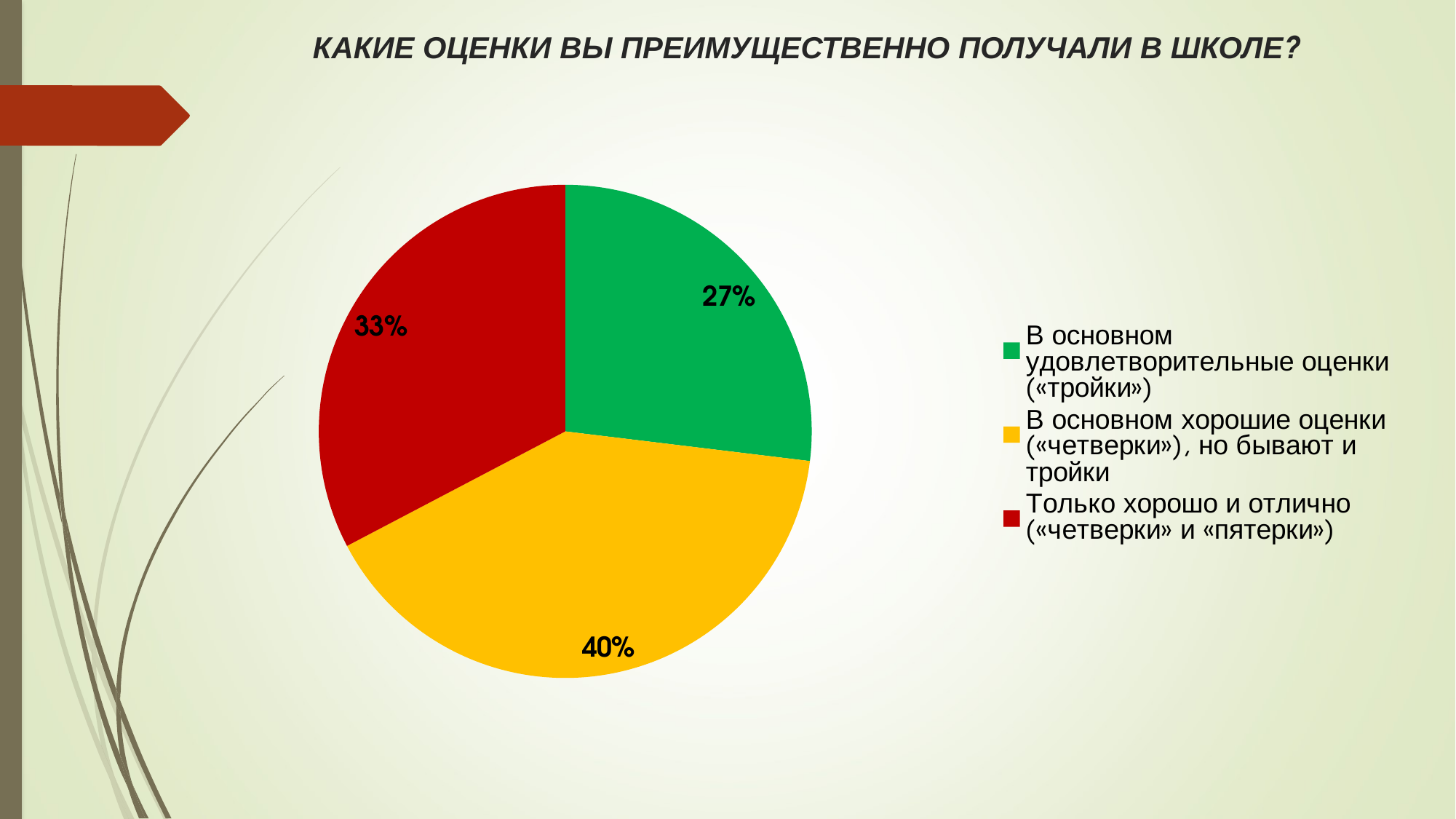

# КАКИЕ ОЦЕНКИ ВЫ ПРЕИМУЩЕСТВЕННО ПОЛУЧАЛИ В ШКОЛЕ?

### Chart

| Category | Ряд |
|---|---|
| В основном удовлетворительные оценки («тройки») | 14.0 |
| В основном хорошие оценки («четверки»), но бывают и тройки | 21.0 |
| Только хорошо и отлично («четверки» и «пятерки») | 17.0 |